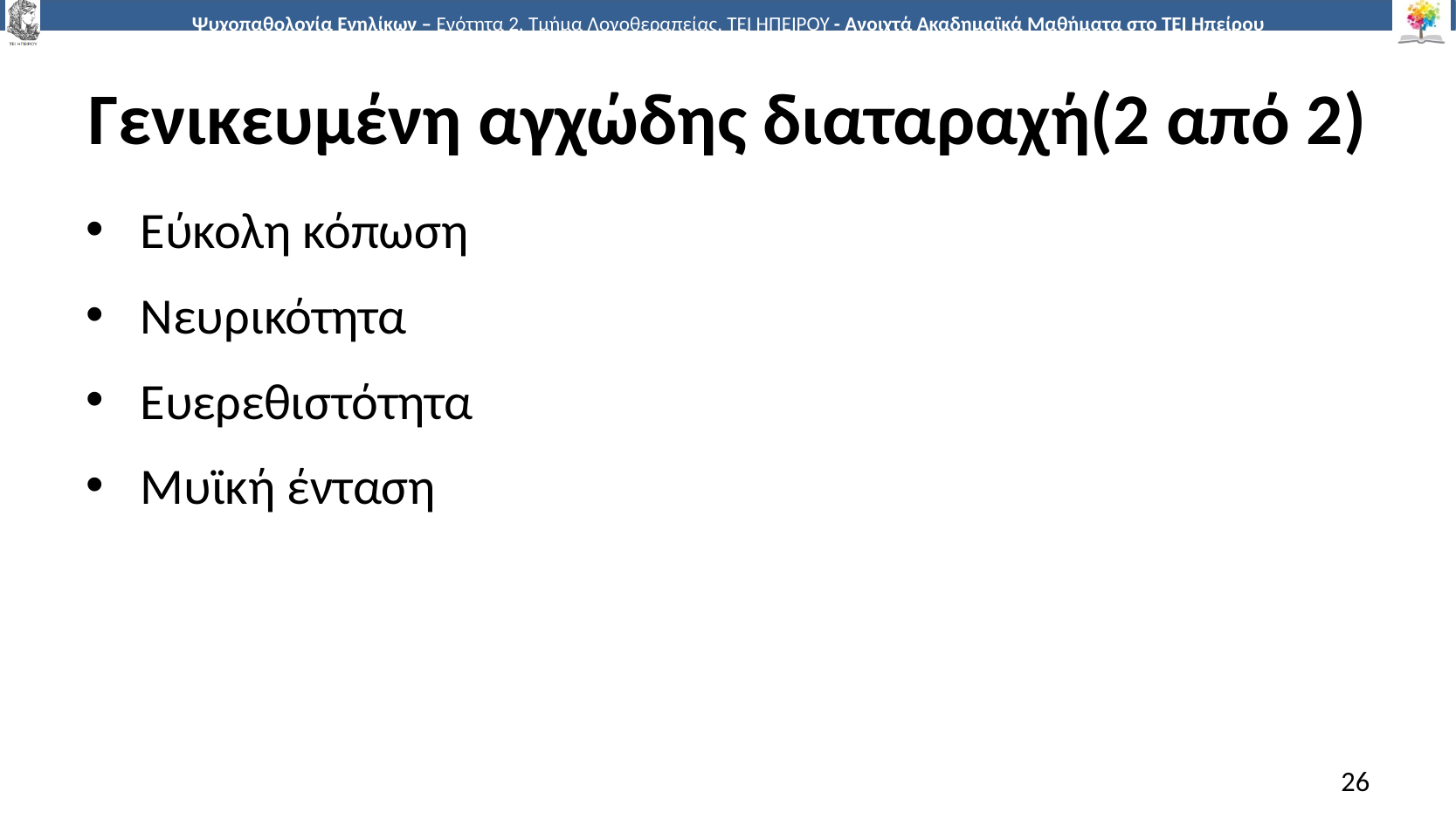

# Γενικευμένη αγχώδης διαταραχή(2 από 2)
Εύκολη κόπωση
Νευρικότητα
Ευερεθιστότητα
Μυϊκή ένταση

26